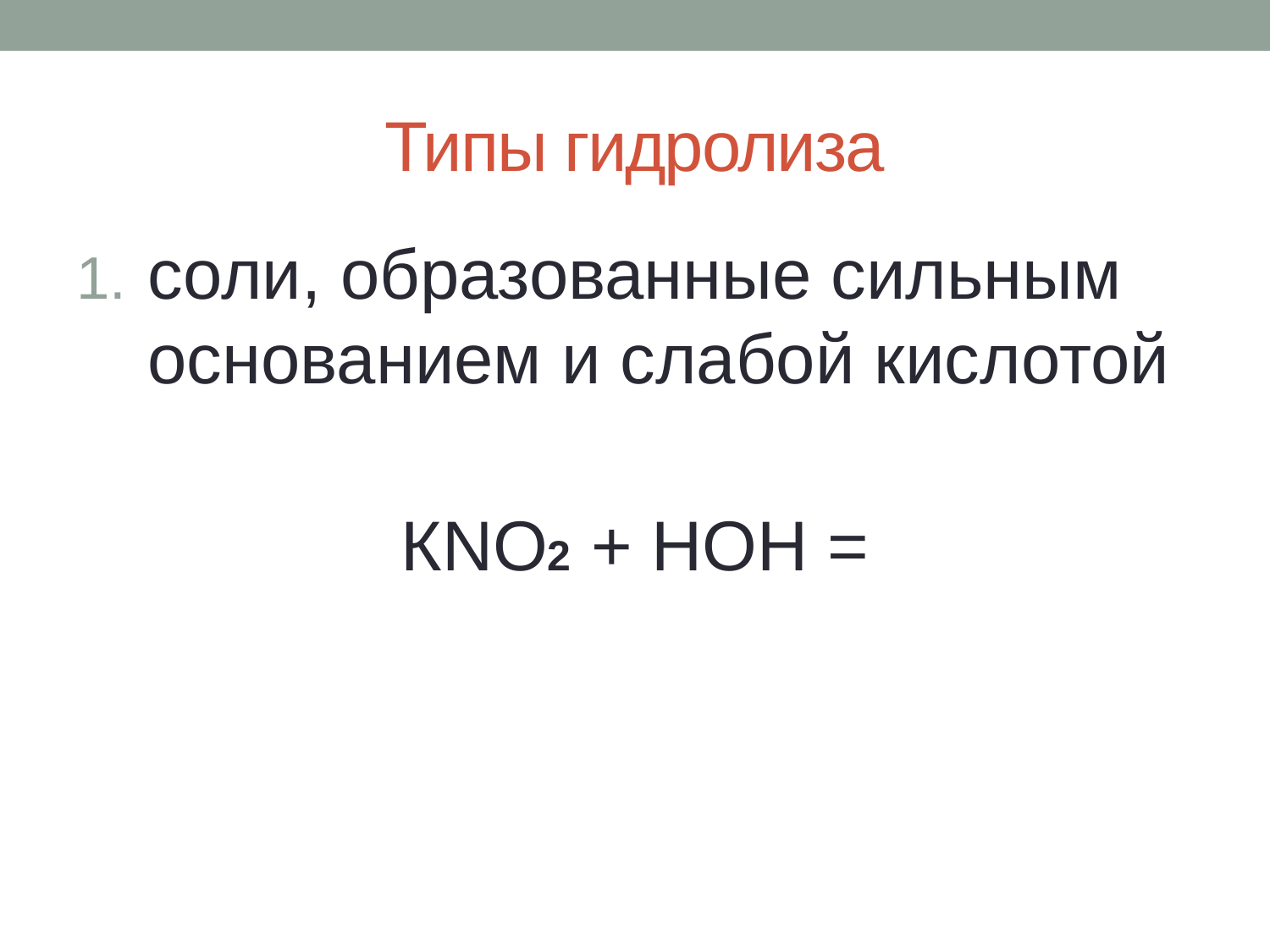

# Типы гидролиза
соли, образованные сильным основанием и слабой кислотой

КNO2 + НОН =